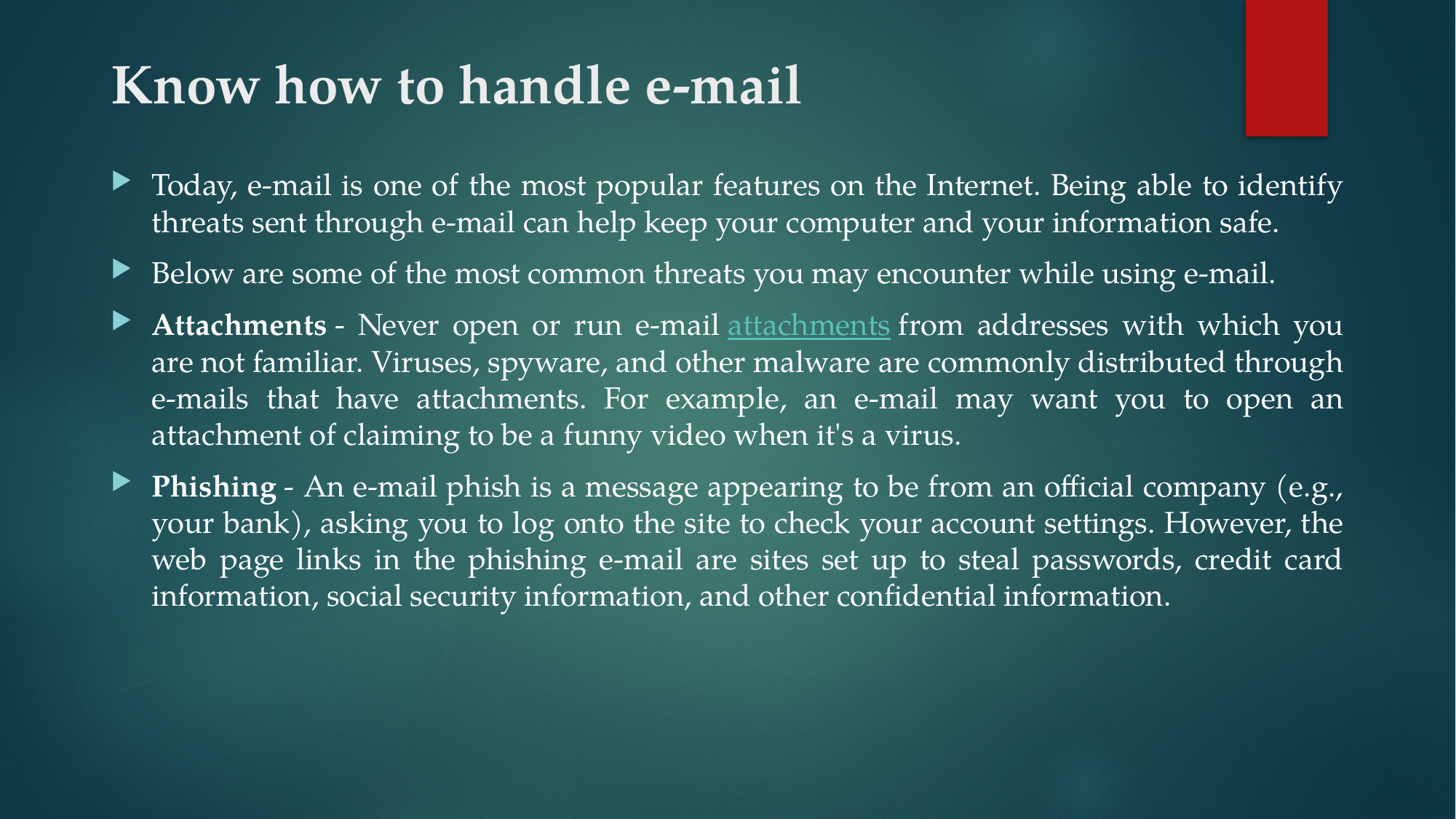

# Know how to handle e-mail
Today, e-mail is one of the most popular features on the Internet. Being able to identify threats sent through e-mail can help keep your computer and your information safe.
Below are some of the most common threats you may encounter while using e-mail.
Attachments - Never open or run e-mail attachments from addresses with which you are not familiar. Viruses, spyware, and other malware are commonly distributed through e-mails that have attachments. For example, an e-mail may want you to open an attachment of claiming to be a funny video when it's a virus.
Phishing - An e-mail phish is a message appearing to be from an official company (e.g., your bank), asking you to log onto the site to check your account settings. However, the web page links in the phishing e-mail are sites set up to steal passwords, credit card information, social security information, and other confidential information.